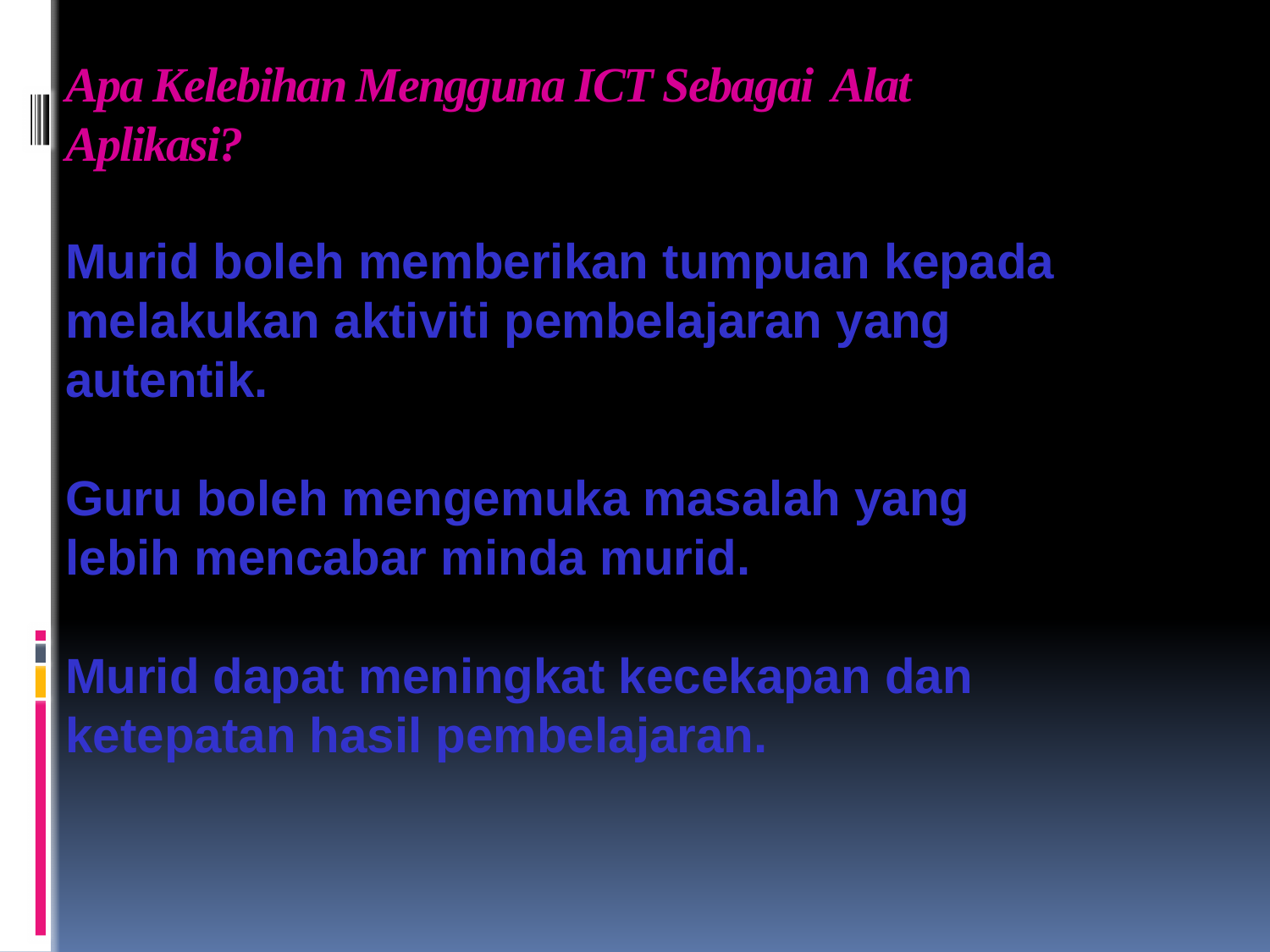

# Apa Kelebihan Mengguna ICT Sebagai  Alat Aplikasi?
Murid boleh memberikan tumpuan kepada melakukan aktiviti pembelajaran yang autentik.
Guru boleh mengemuka masalah yang lebih mencabar minda murid.
Murid dapat meningkat kecekapan dan ketepatan hasil pembelajaran.